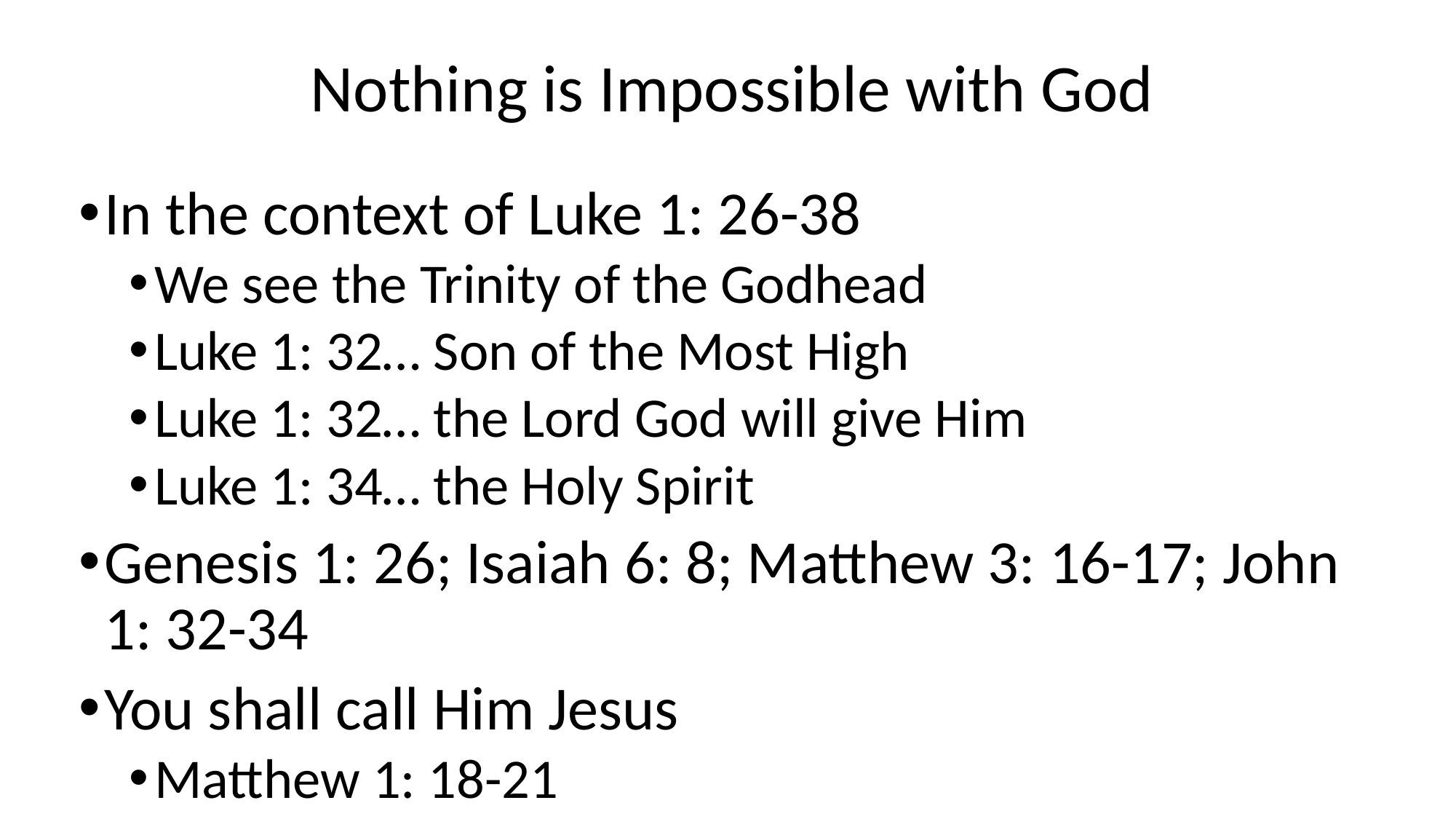

# Nothing is Impossible with God
In the context of Luke 1: 26-38
We see the Trinity of the Godhead
Luke 1: 32… Son of the Most High
Luke 1: 32… the Lord God will give Him
Luke 1: 34… the Holy Spirit
Genesis 1: 26; Isaiah 6: 8; Matthew 3: 16-17; John 1: 32-34
You shall call Him Jesus
Matthew 1: 18-21